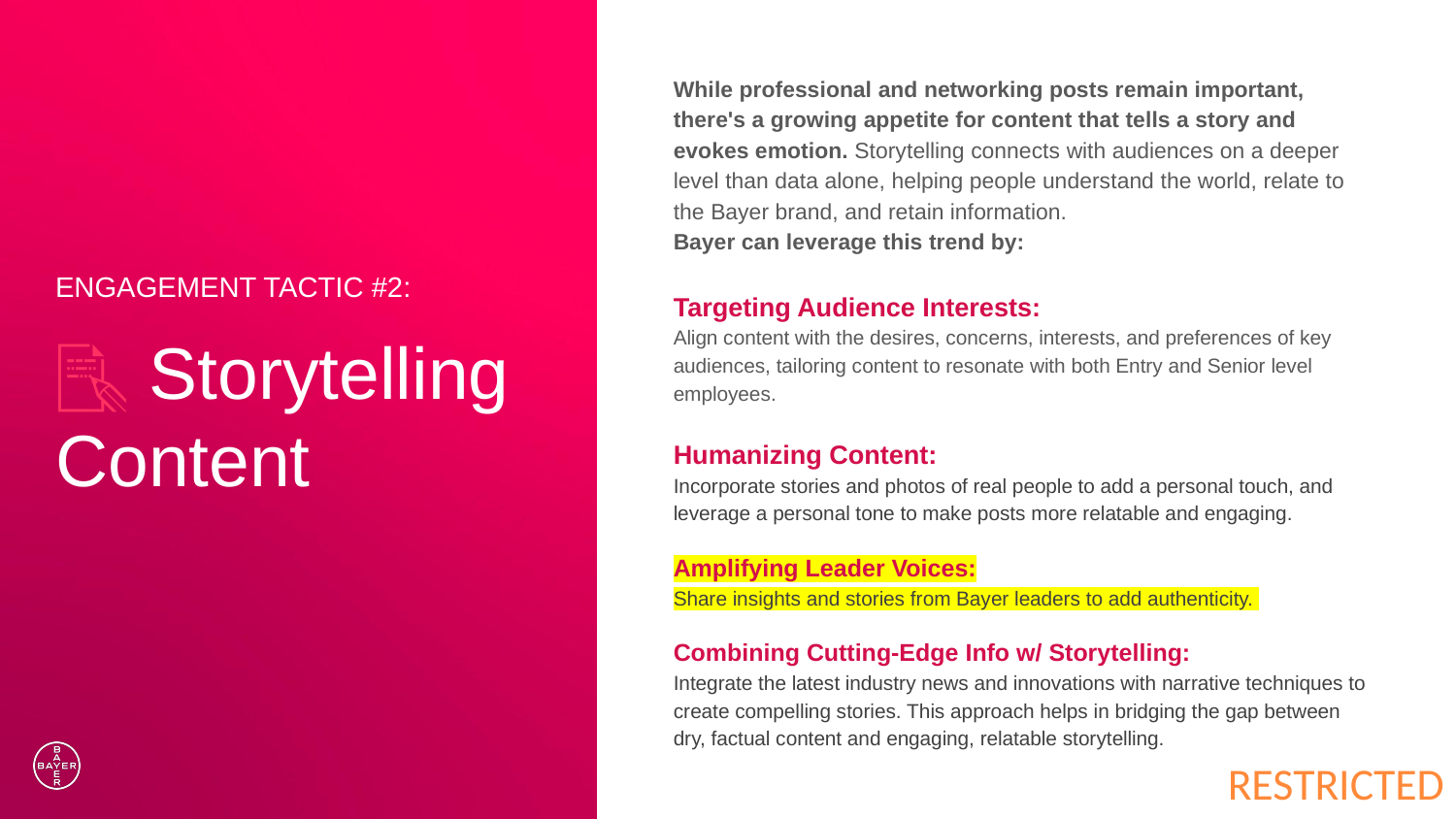

While professional and networking posts remain important, there's a growing appetite for content that tells a story and evokes emotion. Storytelling connects with audiences on a deeper level than data alone, helping people understand the world, relate to the Bayer brand, and retain information.
Bayer can leverage this trend by:

Targeting Audience Interests:
Align content with the desires, concerns, interests, and preferences of key audiences, tailoring content to resonate with both Entry and Senior level employees.

Humanizing Content:
Incorporate stories and photos of real people to add a personal touch, and leverage a personal tone to make posts more relatable and engaging.

Amplifying Leader Voices:
Share insights and stories from Bayer leaders to add authenticity.
Combining Cutting-Edge Info w/ Storytelling:
Integrate the latest industry news and innovations with narrative techniques to create compelling stories. This approach helps in bridging the gap between dry, factual content and engaging, relatable storytelling.
ENGAGEMENT TACTIC #2:
📝 Storytelling Content